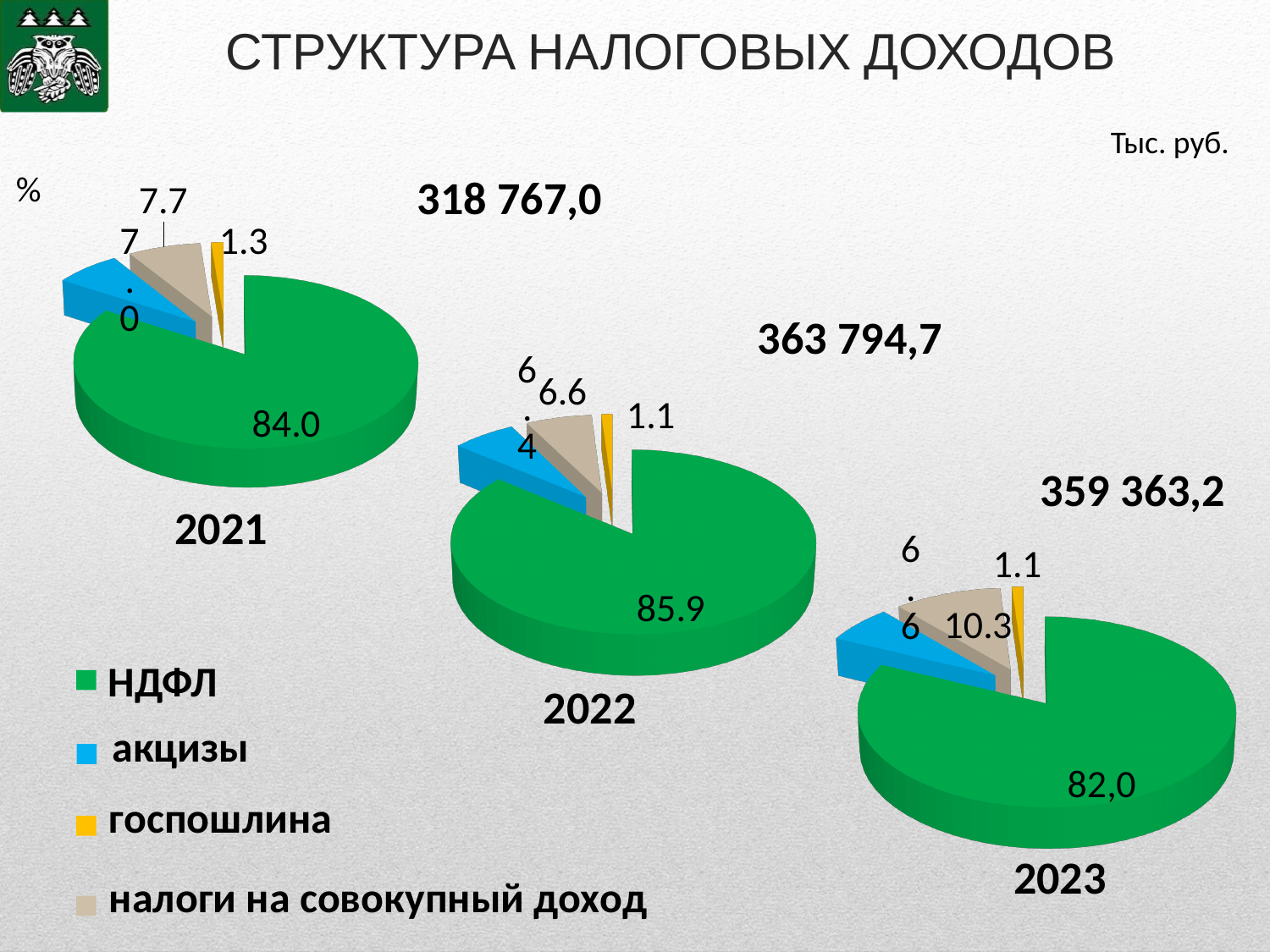

# СТРУКТУРА НАЛОГОВЫХ ДОХОДОВ

[unsupported chart]

Тыс. руб.
318 767,0

[unsupported chart]

363 794,7
359 363,2

[unsupported chart]

2021
 НДФЛ

2022
 акцизы

госпошлина

налоги на совокупный доход
2023